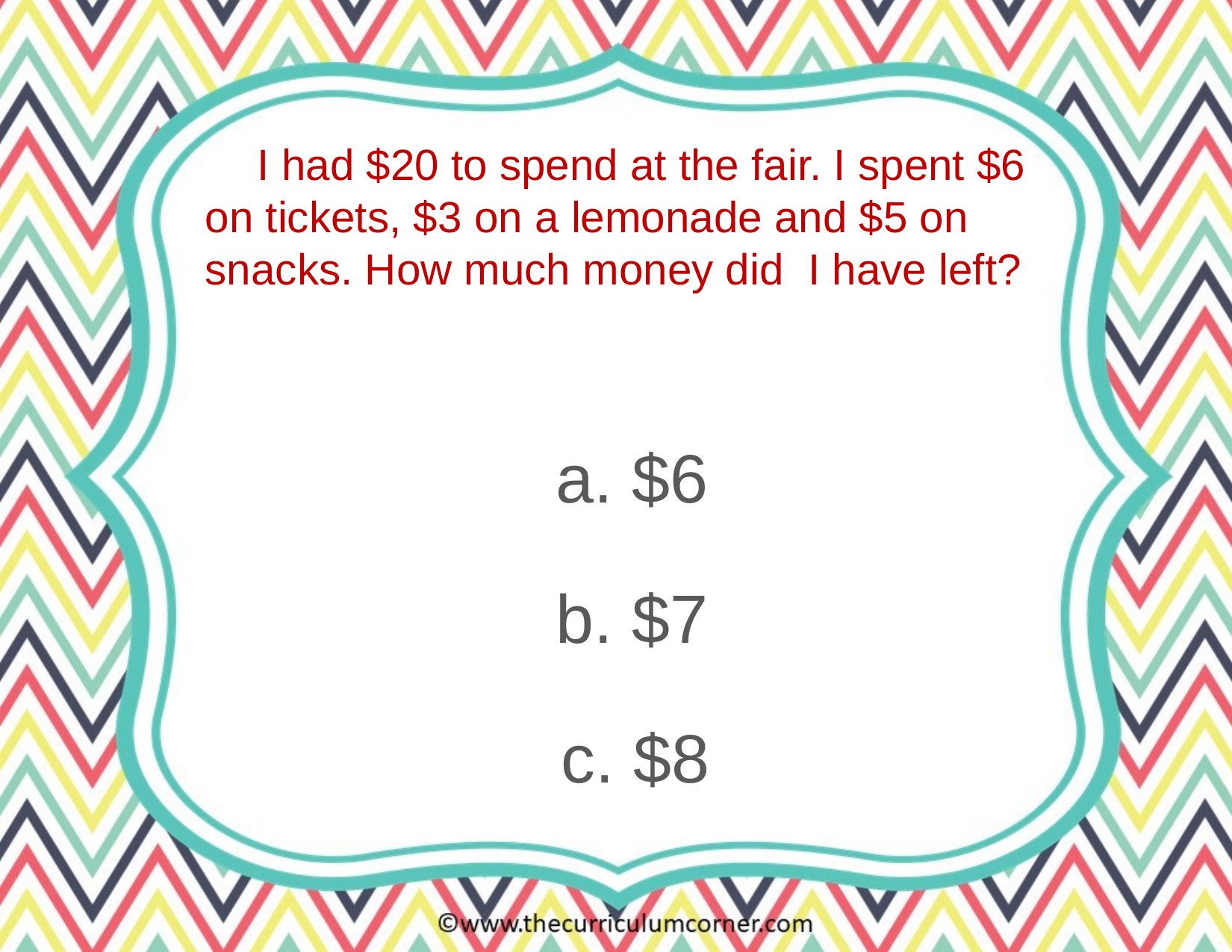

I had $20 to spend at the fair. I spent $6 on tickets, $3 on a lemonade and $5 on snacks. How much money did  I have left?
a. $6
b. $7
c. $8